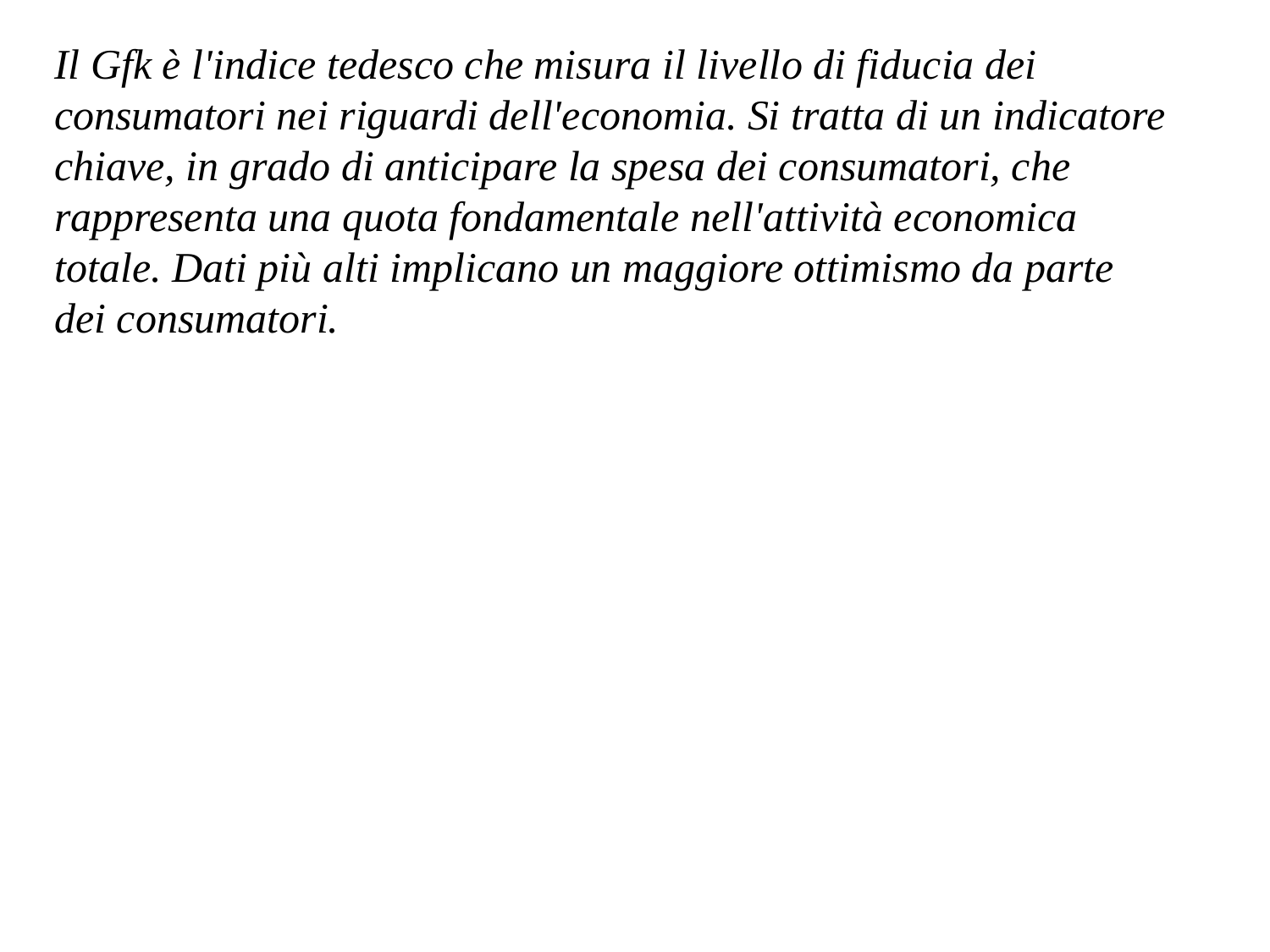

Il Gfk è l'indice tedesco che misura il livello di fiducia dei consumatori nei riguardi dell'economia. Si tratta di un indicatore chiave, in grado di anticipare la spesa dei consumatori, che rappresenta una quota fondamentale nell'attività economica totale. Dati più alti implicano un maggiore ottimismo da parte dei consumatori.